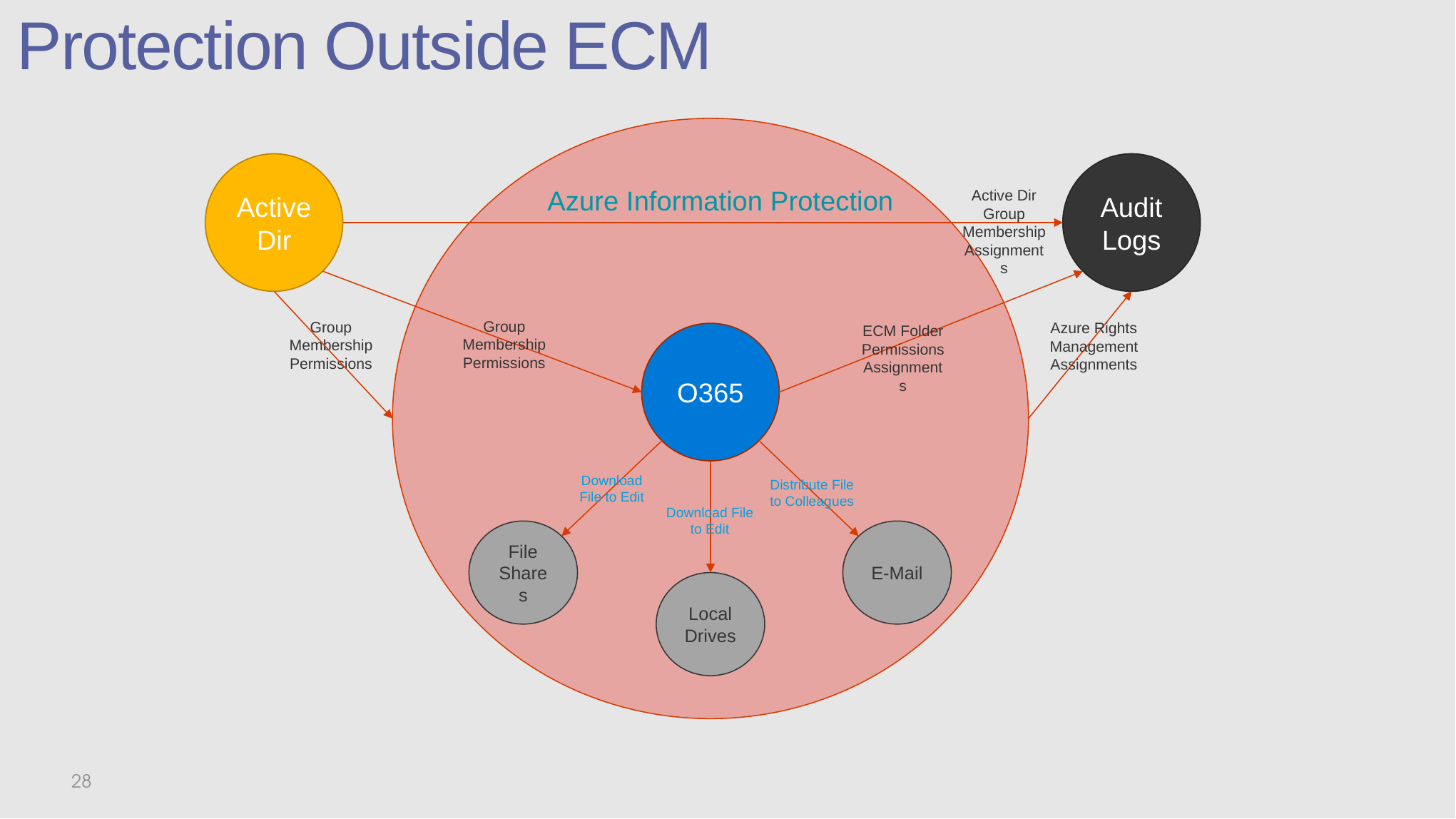

# Protection Outside ECM

Active Dir
Audit Logs
Azure Information Protection
Active Dir
Group Membership
Assignments
Group MembershipPermissions
Group MembershipPermissions
Azure Rights
Management
Assignments
ECM Folder
Permissions
Assignments
O365
Distribute File
to Colleagues
Download File to Edit
Download File
to Edit
File Shares
E-Mail
Local Drives